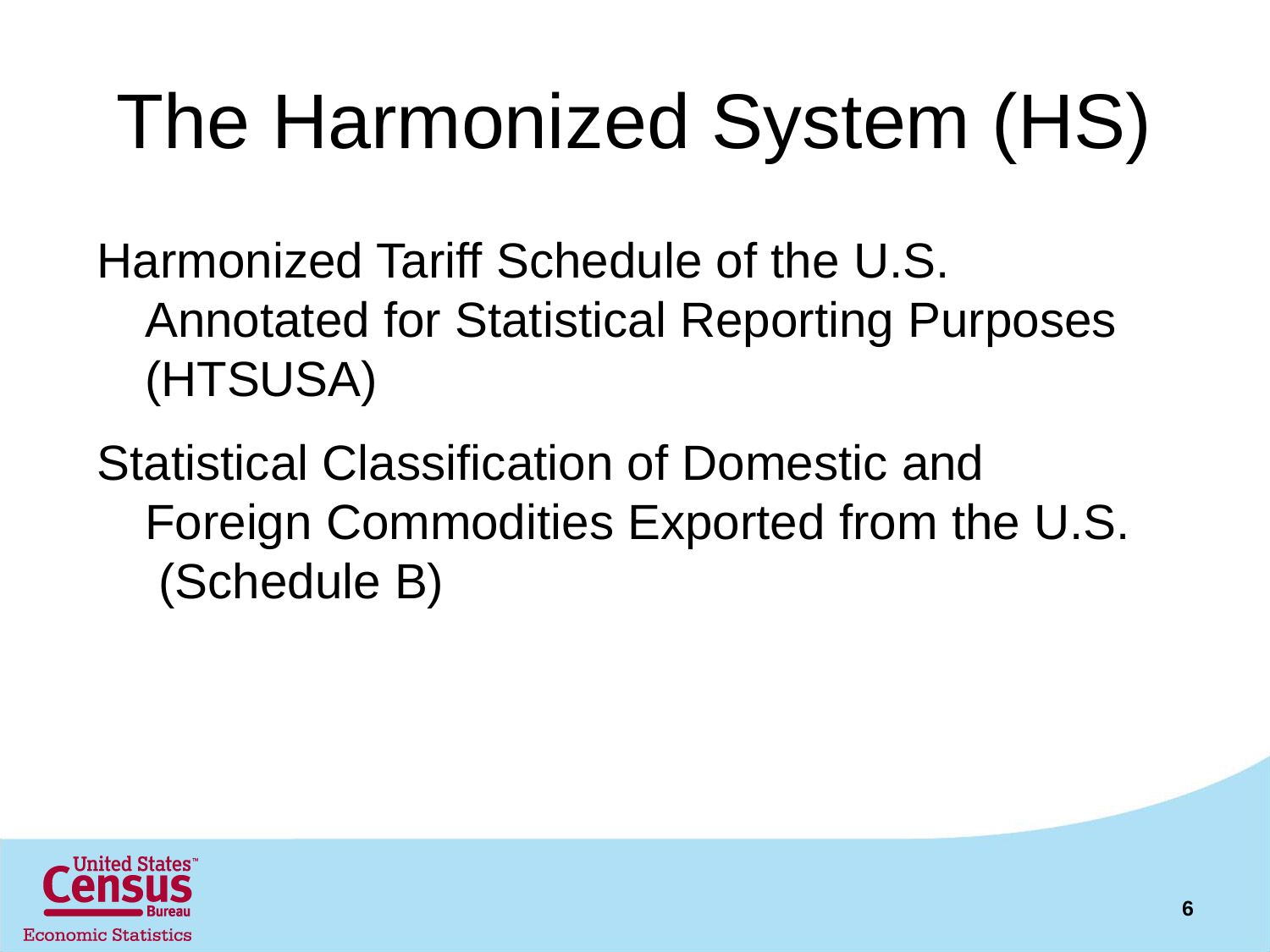

# The Harmonized System (HS)
Harmonized Tariff Schedule of the U.S. Annotated for Statistical Reporting Purposes (HTSUSA)
Statistical Classification of Domestic and Foreign Commodities Exported from the U.S.  (Schedule B)
6